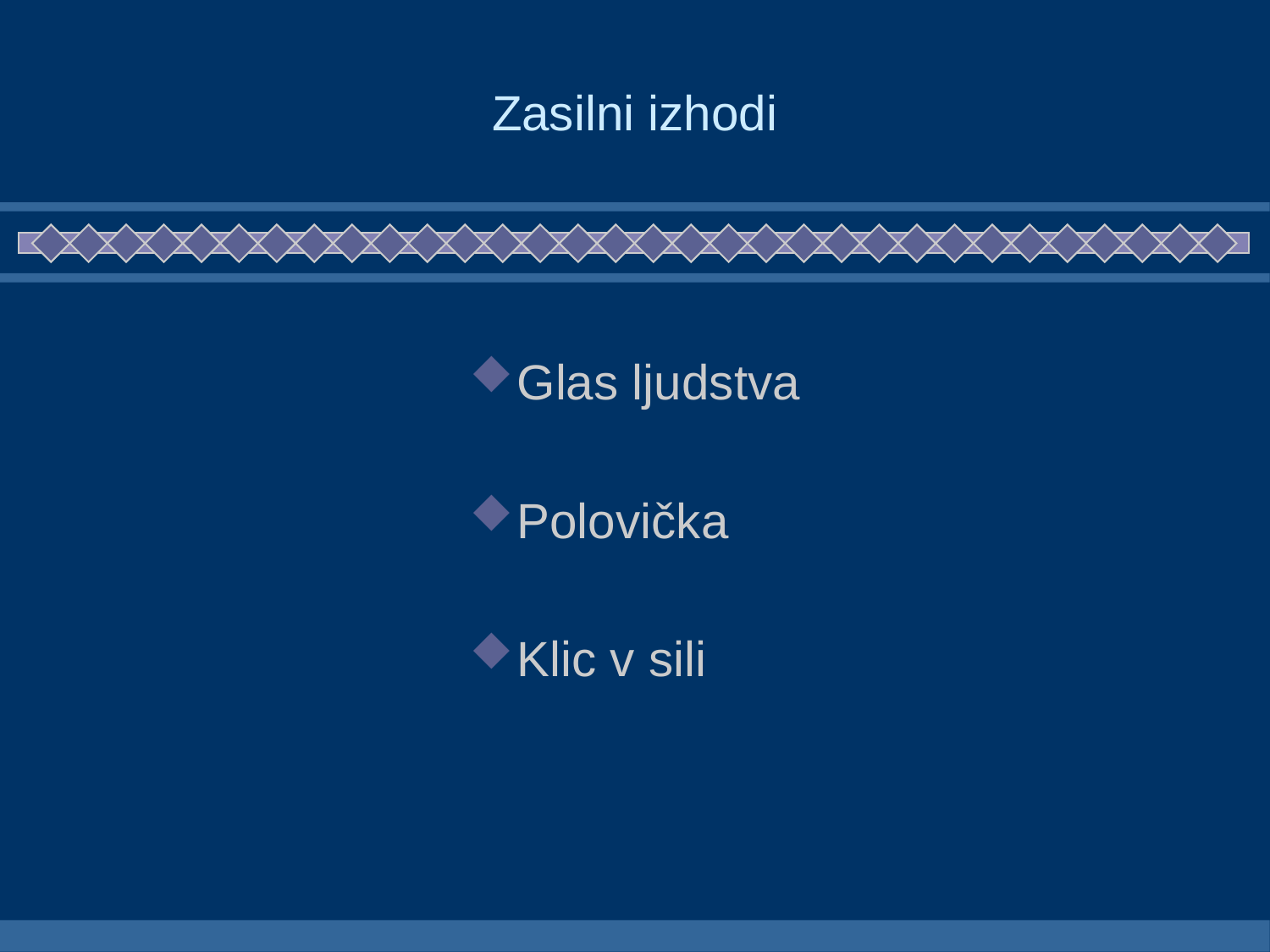

# Zasilni izhodi
Glas ljudstva

Polovička

Klic v sili